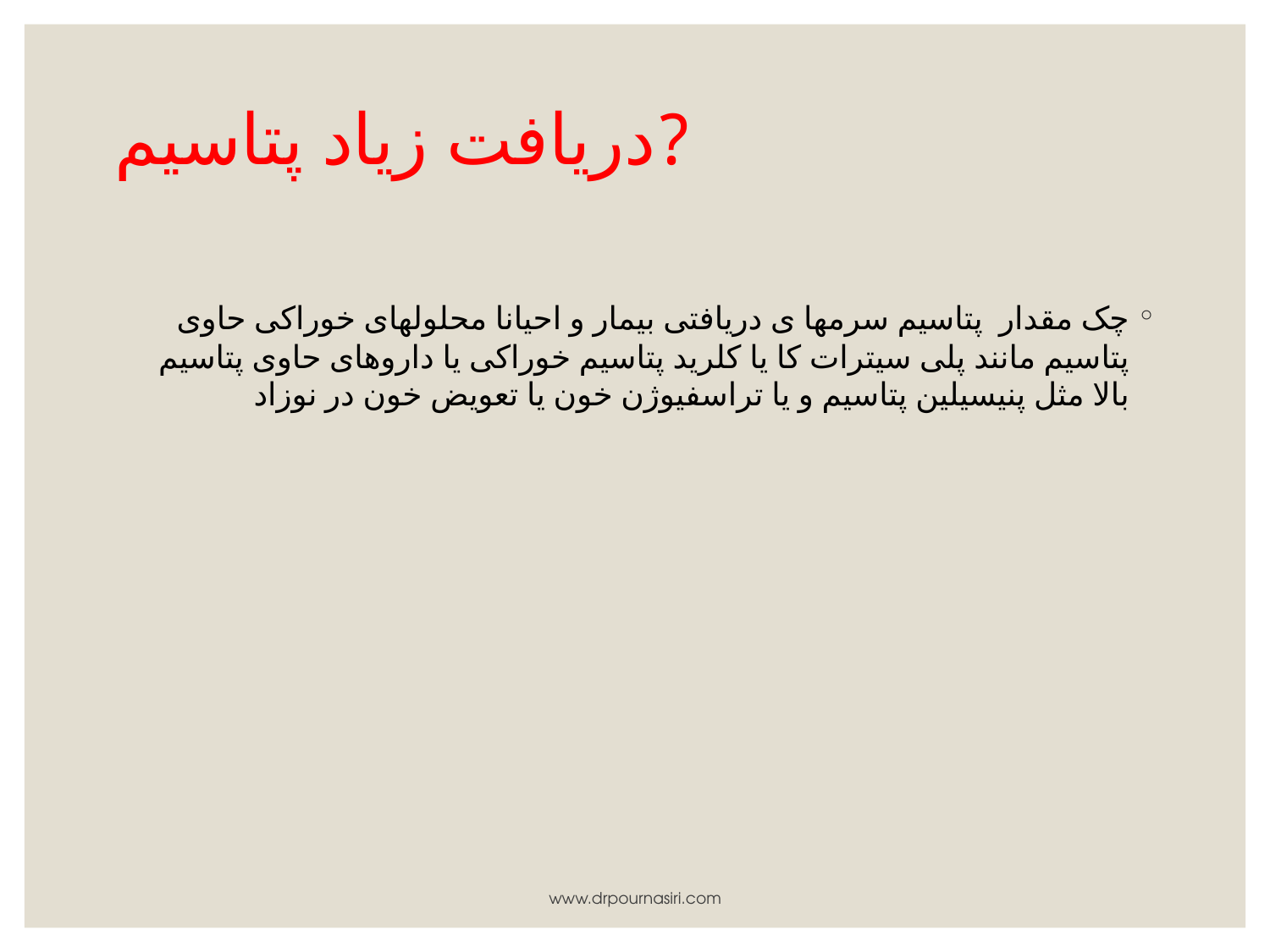

# ?دریافت زیاد پتاسیم
چک مقدار  پتاسیم سرمها ی دریافتی بیمار و احیانا محلولهای خوراکی حاوی پتاسیم مانند پلی سیترات کا یا کلرید پتاسیم خوراکی یا داروهای حاوی پتاسیم بالا مثل پنیسیلین پتاسیم و یا تراسفیوژن خون یا تعویض خون در نوزاد

www.drpournasiri.com